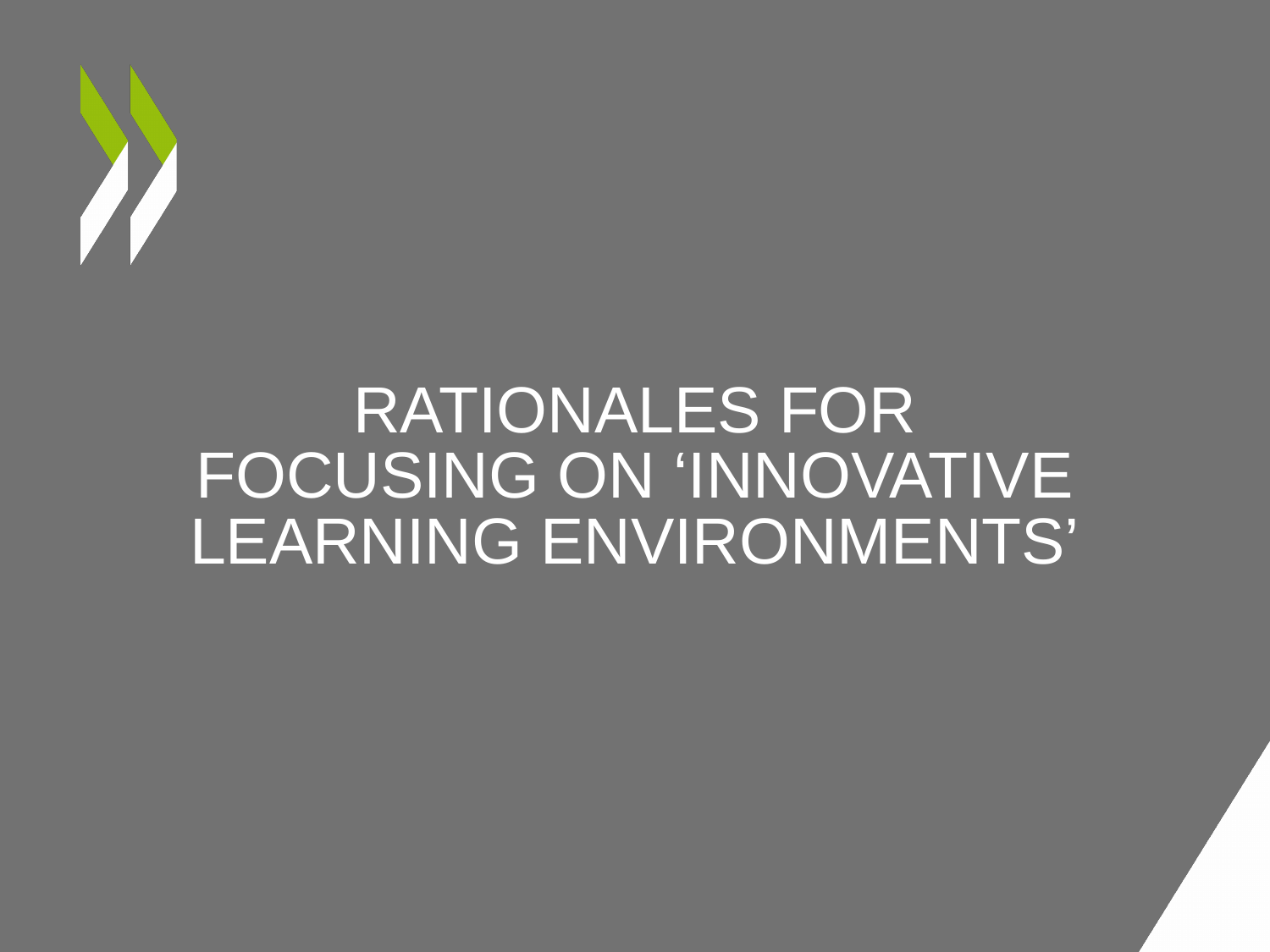

# Rationales for focusing on ‘innovative learning environments’